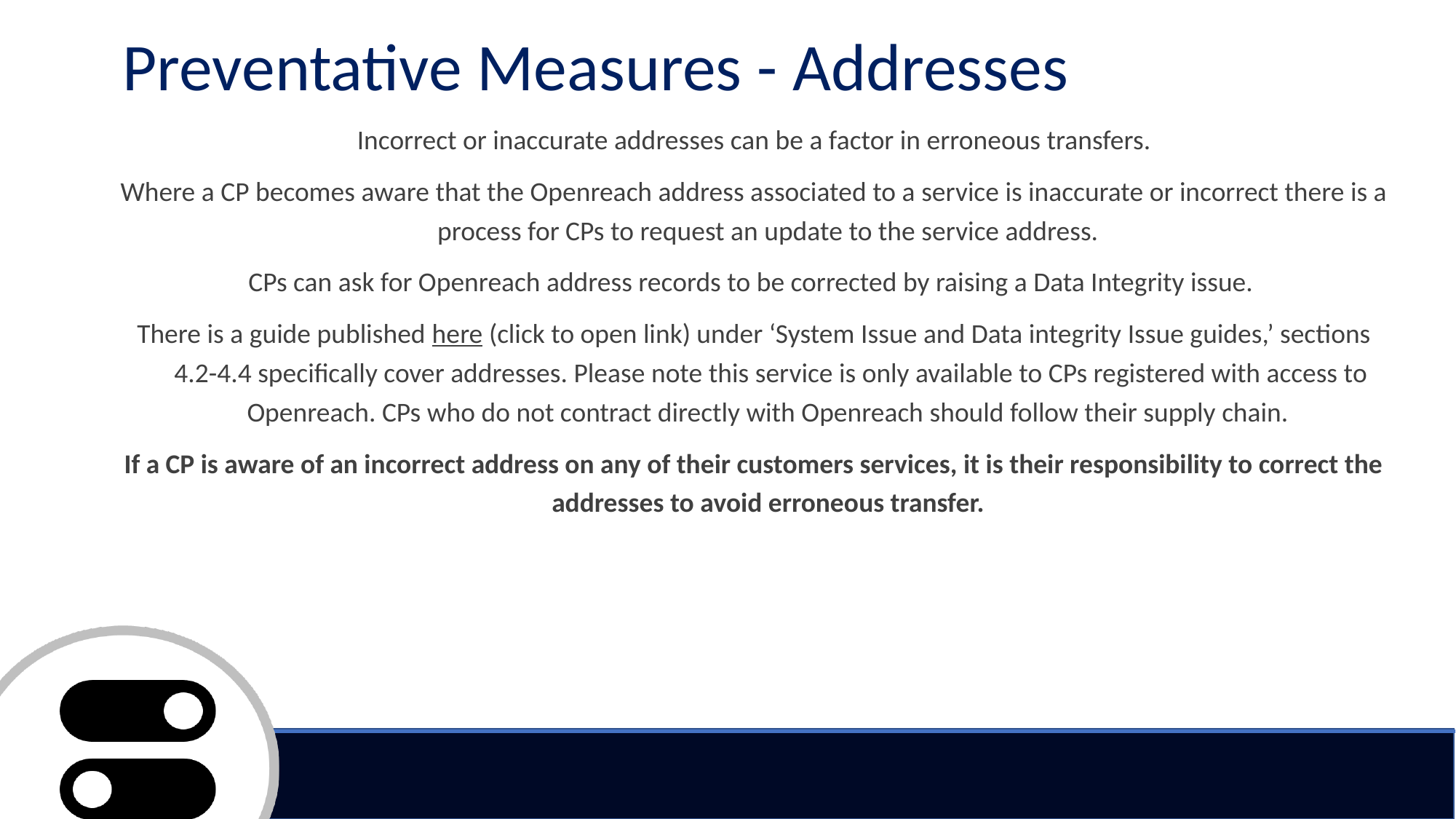

# Preventative Measures - Addresses
Incorrect or inaccurate addresses can be a factor in erroneous transfers.
Where a CP becomes aware that the Openreach address associated to a service is inaccurate or incorrect there is a process for CPs to request an update to the service address.
CPs can ask for Openreach address records to be corrected by raising a Data Integrity issue.
There is a guide published here (click to open link) under ‘System Issue and Data integrity Issue guides,’ sections 4.2-4.4 specifically cover addresses. Please note this service is only available to CPs registered with access to Openreach. CPs who do not contract directly with Openreach should follow their supply chain.
If a CP is aware of an incorrect address on any of their customers services, it is their responsibility to correct the addresses to avoid erroneous transfer.